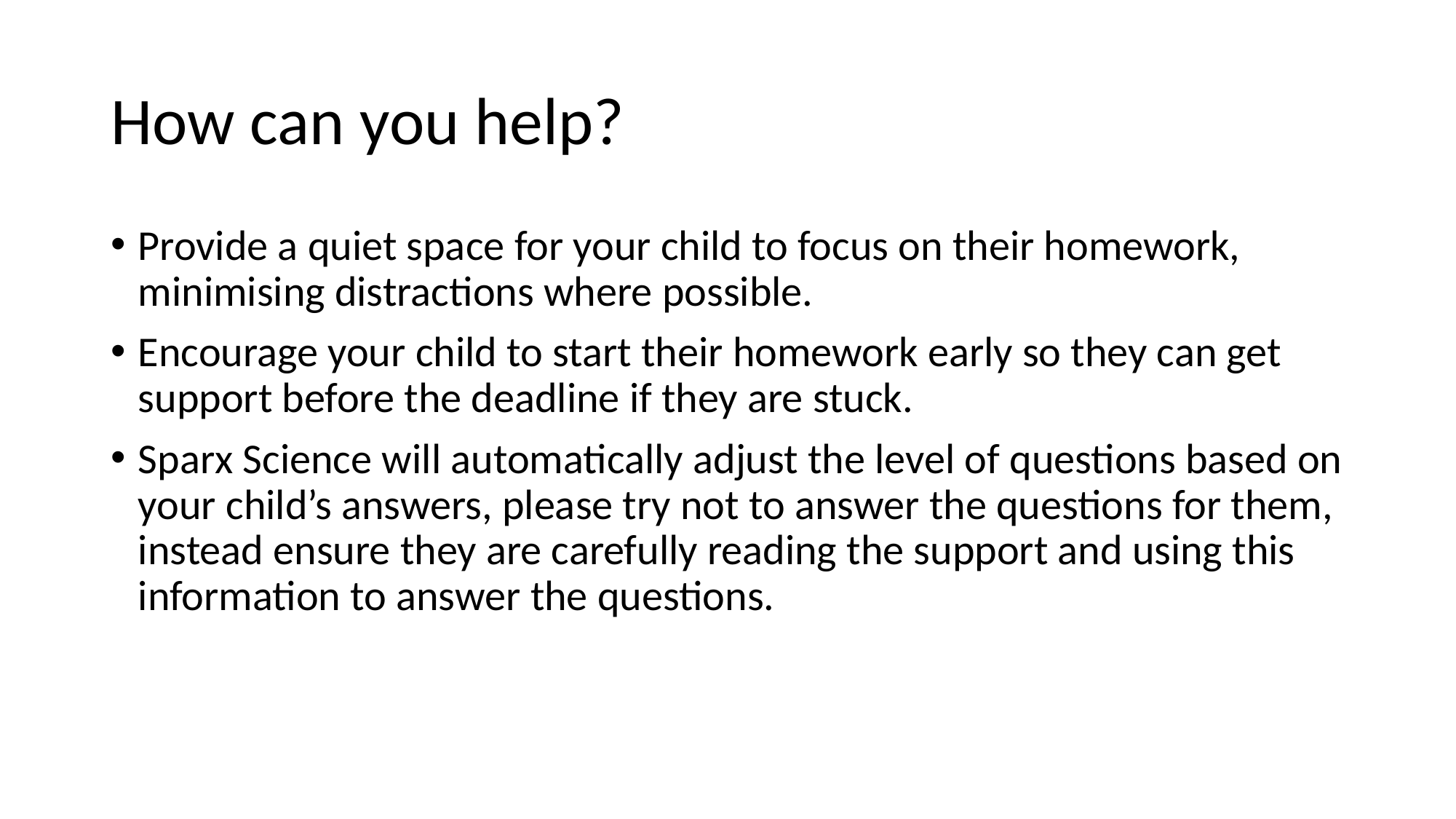

# How can you help?
Provide a quiet space for your child to focus on their homework, minimising distractions where possible.
Encourage your child to start their homework early so they can get support before the deadline if they are stuck.
Sparx Science will automatically adjust the level of questions based on your child’s answers, please try not to answer the questions for them, instead ensure they are carefully reading the support and using this information to answer the questions.